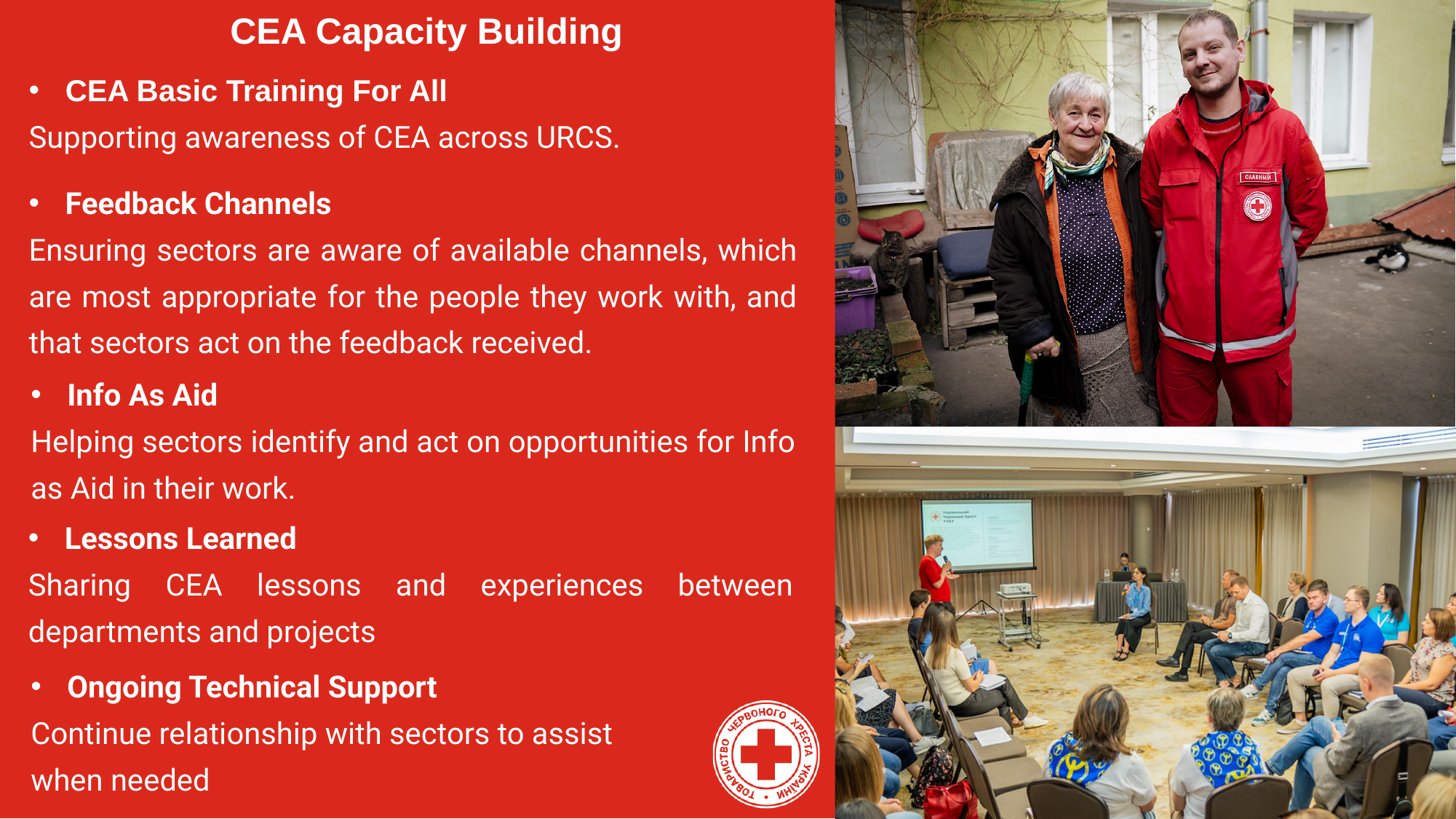

CEA Capacity Building

CEA Basic Training For All
Supporting awareness of CEA across URCS.
Feedback Channels
Ensuring sectors are aware of available channels, which are most appropriate for the people they work with, and that sectors act on the feedback received.
Info As Aid
Helping sectors identify and act on opportunities for Info as Aid in their work.

Lessons Learned
Sharing CEA lessons and experiences between departments and projects
Ongoing Technical Support
Continue relationship with sectors to assist
when needed